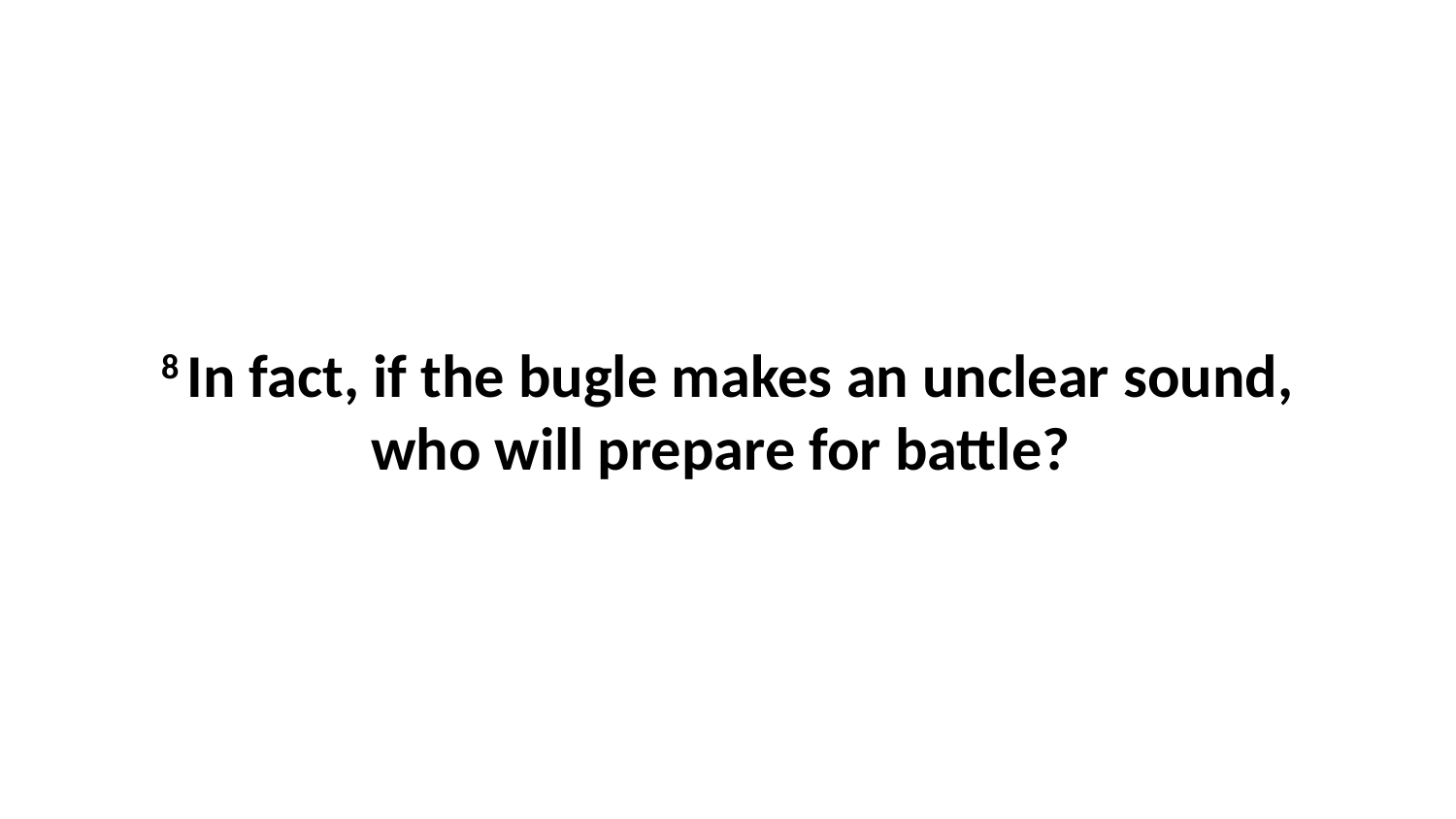

8 In fact, if the bugle makes an unclear sound, who will prepare for battle?